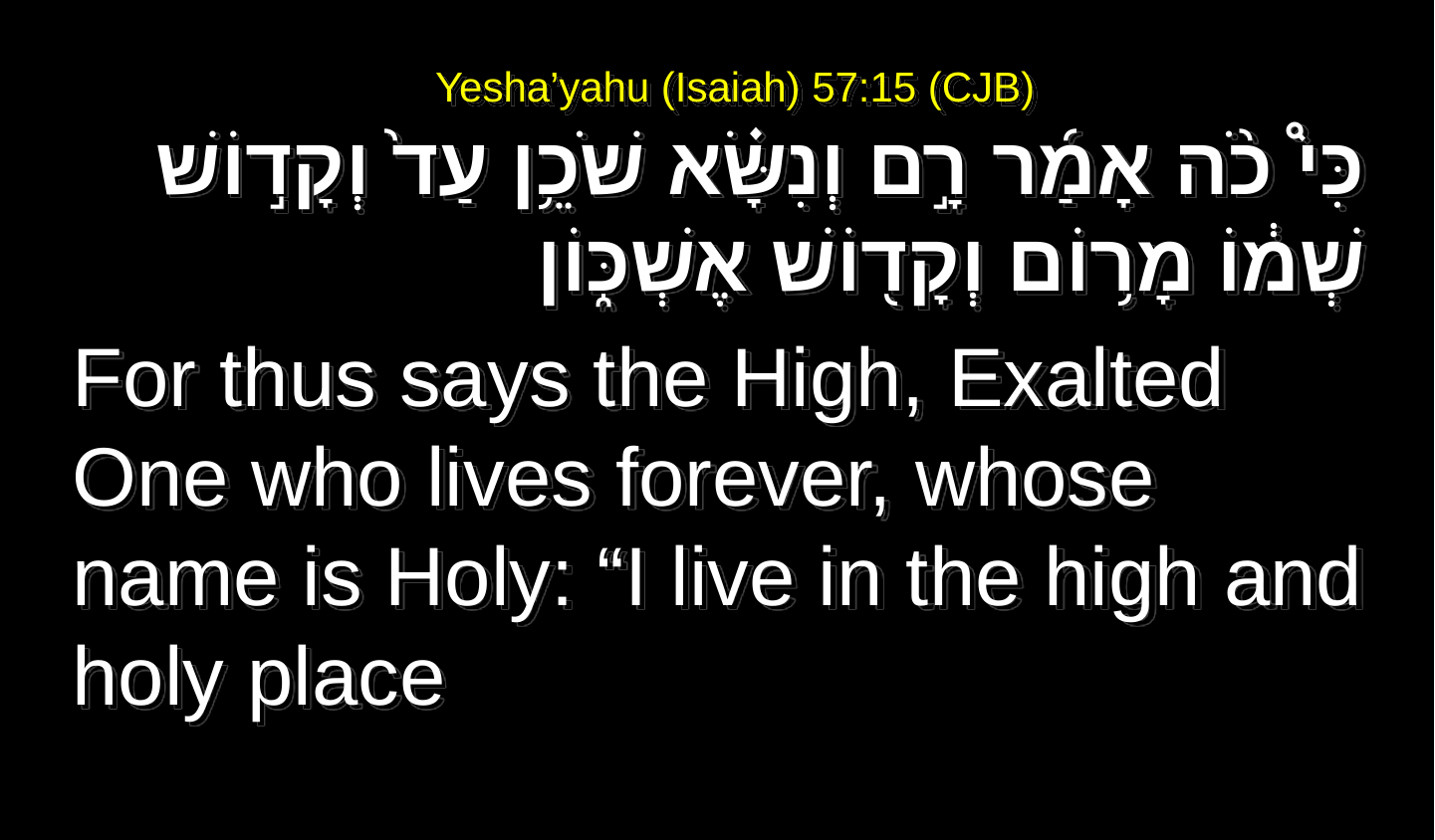

ג כִּי שֵׁם יְהוָה אֶקְרָא  ס הָבוּ גֹדֶל לֵאלֹהֵינוּ׃
# Yesha’yahu (Isaiah) 57:15 (CJB)
כִּי֩ כֹ֨ה אָמַ֜ר רָ֣ם וְנִשָּׂ֗א שֹׁכֵ֥ן עַד֙ וְקָד֣וֹשׁ שְׁמ֔וֹ מָר֥וֹם וְקָד֖וֹשׁ אֶשְׁכּ֑וֹן
For thus says the High, Exalted One who lives forever, whose name is Holy: “I live in the high and holy place